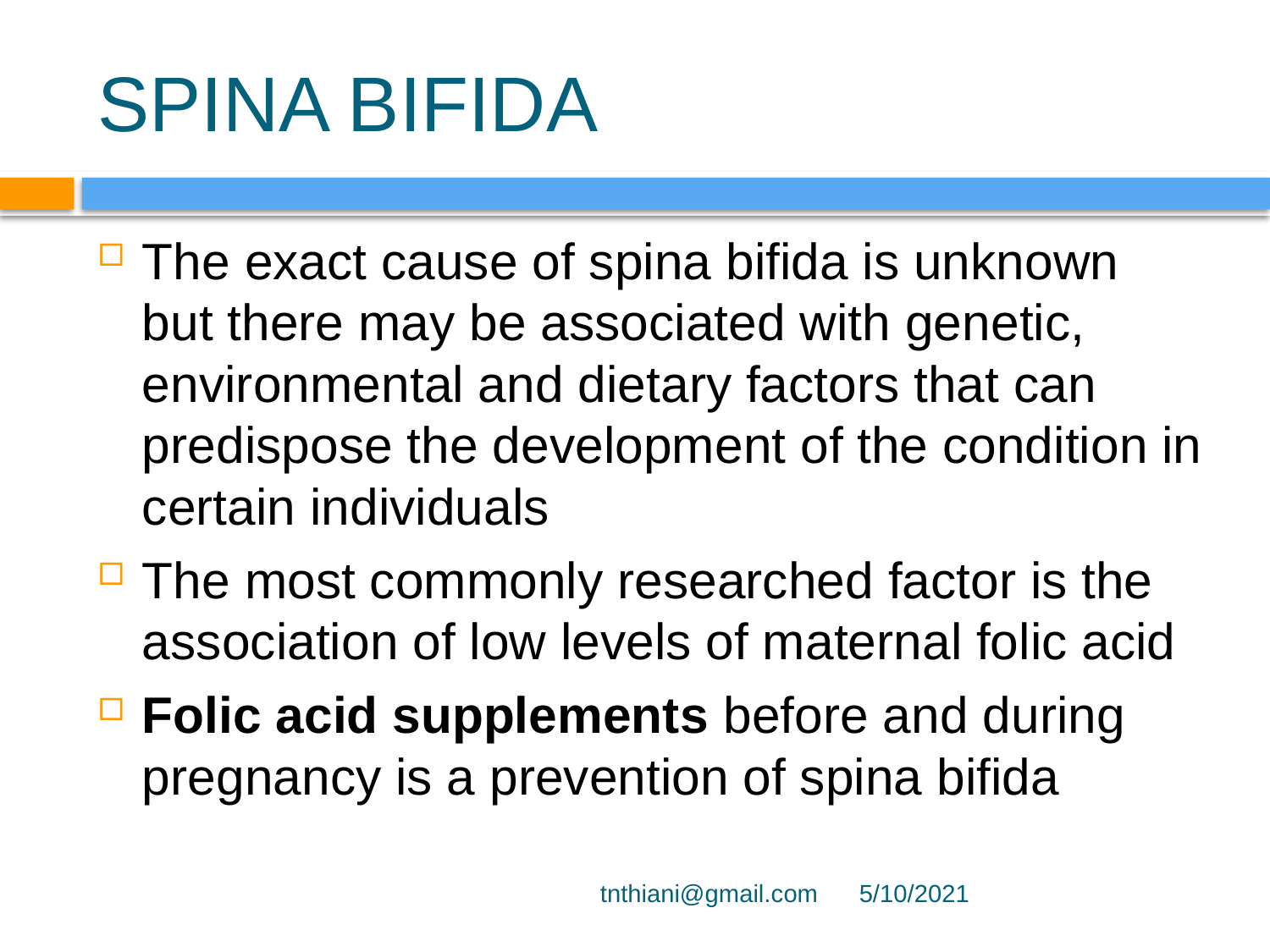

# SPINA BIFIDA
The exact cause of spina bifida is unknown but there may be associated with genetic, environmental and dietary factors that can predispose the development of the condition in certain individuals
The most commonly researched factor is the association of low levels of maternal folic acid
Folic acid supplements before and during pregnancy is a prevention of spina bifida
tnthiani@gmail.com
5/10/2021